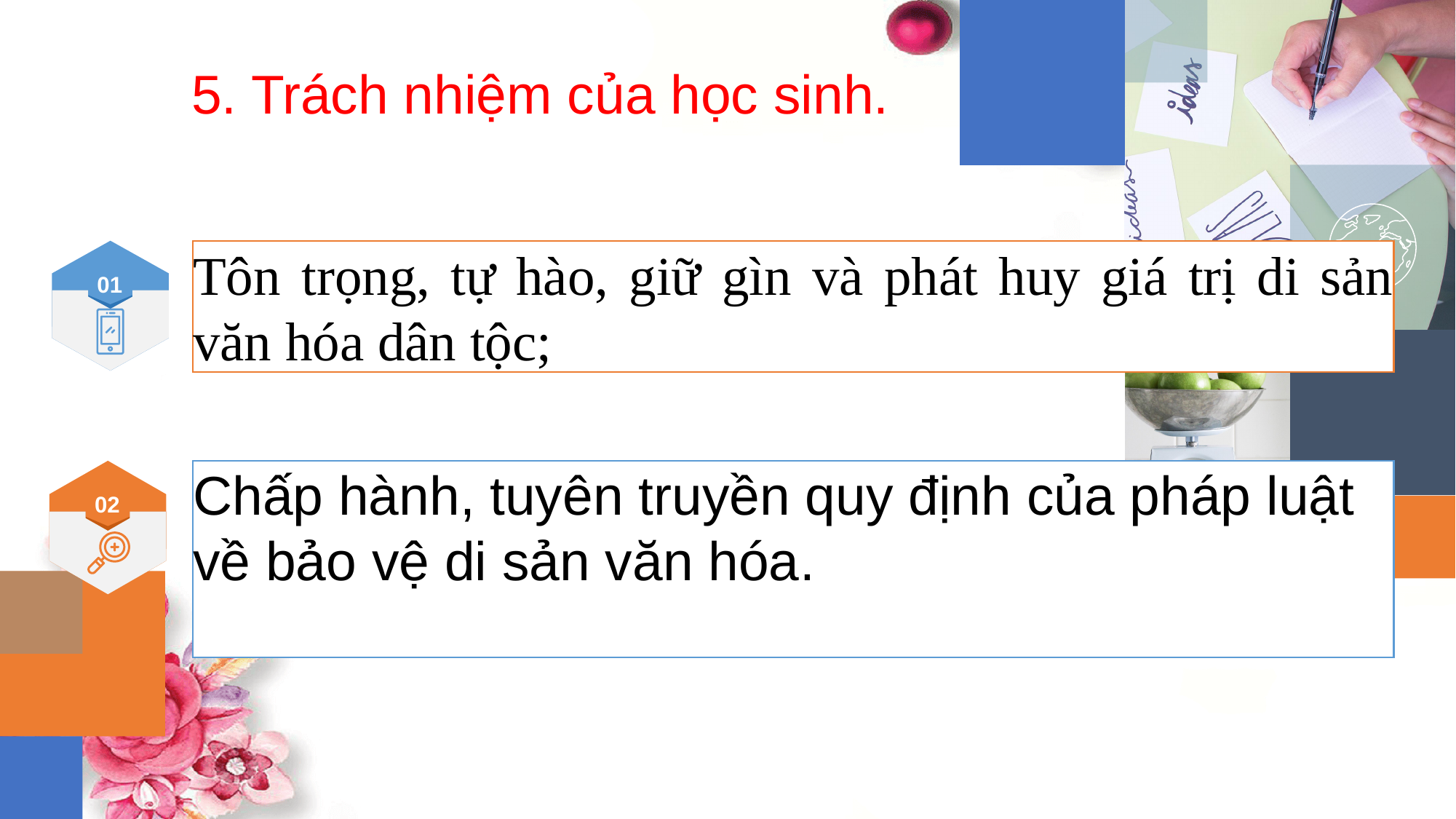

:
# 5. Trách nhiệm của học sinh.

01
Tôn trọng, tự hào, giữ gìn và phát huy giá trị di sản văn hóa dân tộc;

02
Chấp hành, tuyên truyền quy định của pháp luật về bảo vệ di sản văn hóa.